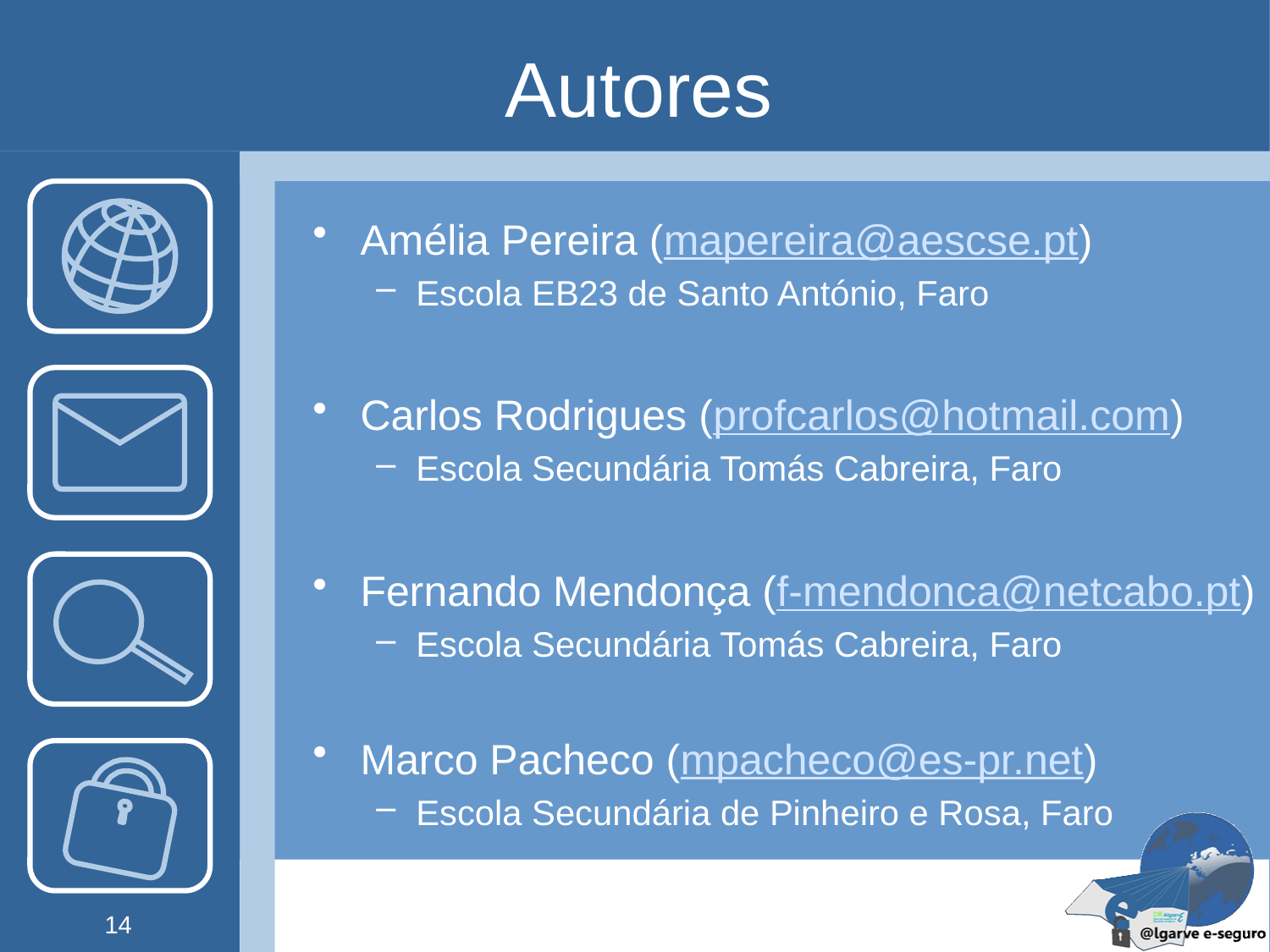

# Autores
Amélia Pereira (mapereira@aescse.pt)
Escola EB23 de Santo António, Faro

Carlos Rodrigues (profcarlos@hotmail.com)
Escola Secundária Tomás Cabreira, Faro

Fernando Mendonça (f-mendonca@netcabo.pt)
Escola Secundária Tomás Cabreira, Faro

Marco Pacheco (mpacheco@es-pr.net)
Escola Secundária de Pinheiro e Rosa, Faro

Título da atividade
14